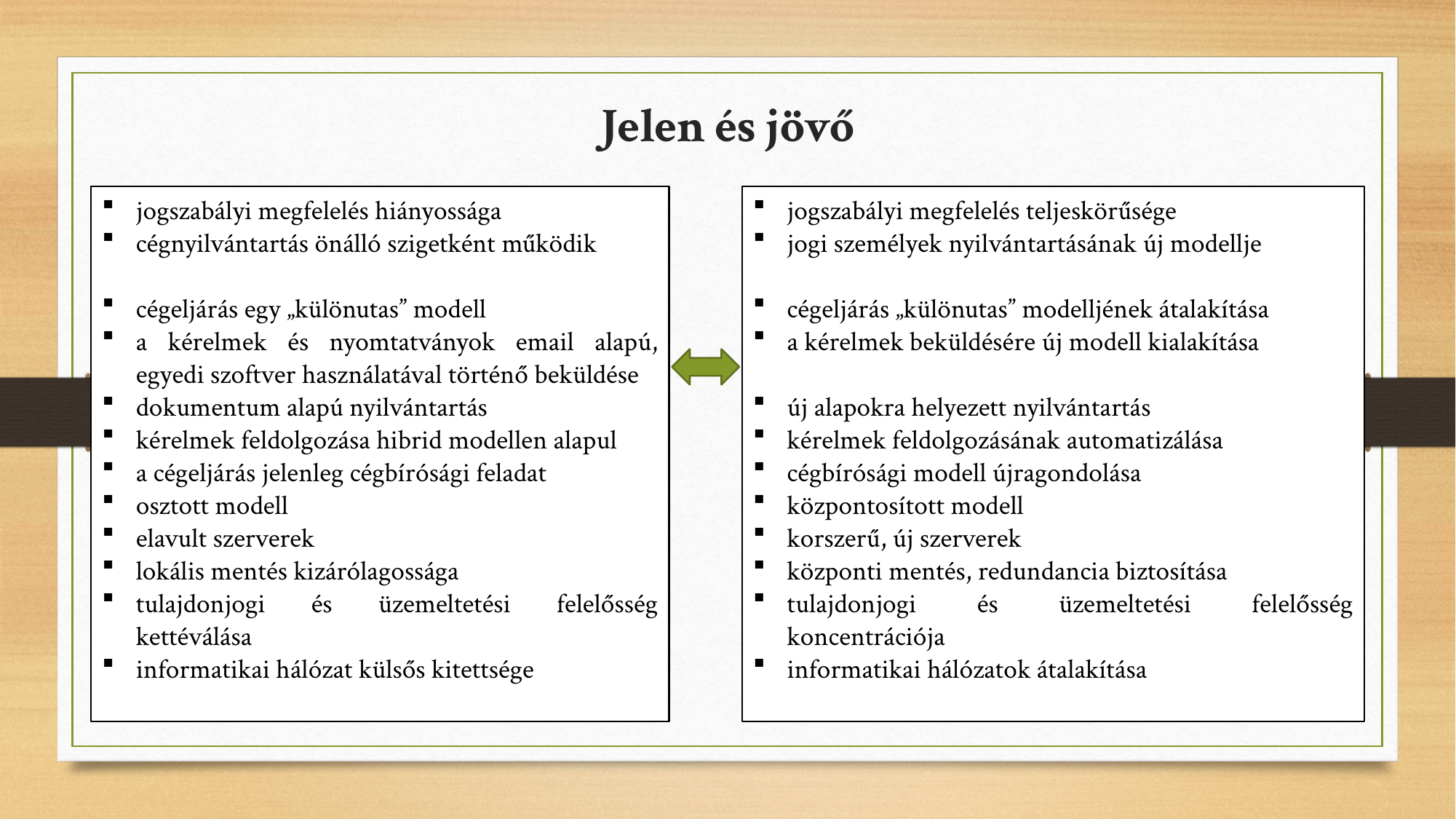

Jelen és jövő
jogszabályi megfelelés teljeskörűsége
jogi személyek nyilvántartásának új modellje

cégeljárás „különutas” modelljének átalakítása
a kérelmek beküldésére új modell kialakítása

új alapokra helyezett nyilvántartás
kérelmek feldolgozásának automatizálása
cégbírósági modell újragondolása
központosított modell
korszerű, új szerverek
központi mentés, redundancia biztosítása
tulajdonjogi és üzemeltetési felelősség koncentrációja
informatikai hálózatok átalakítása

jogszabályi megfelelés hiányossága
cégnyilvántartás önálló szigetként működik

cégeljárás egy „különutas” modell
a kérelmek és nyomtatványok email alapú, egyedi szoftver használatával történő beküldése
dokumentum alapú nyilvántartás
kérelmek feldolgozása hibrid modellen alapul
a cégeljárás jelenleg cégbírósági feladat
osztott modell
elavult szerverek
lokális mentés kizárólagossága
tulajdonjogi és üzemeltetési felelősség kettéválása
informatikai hálózat külsős kitettsége